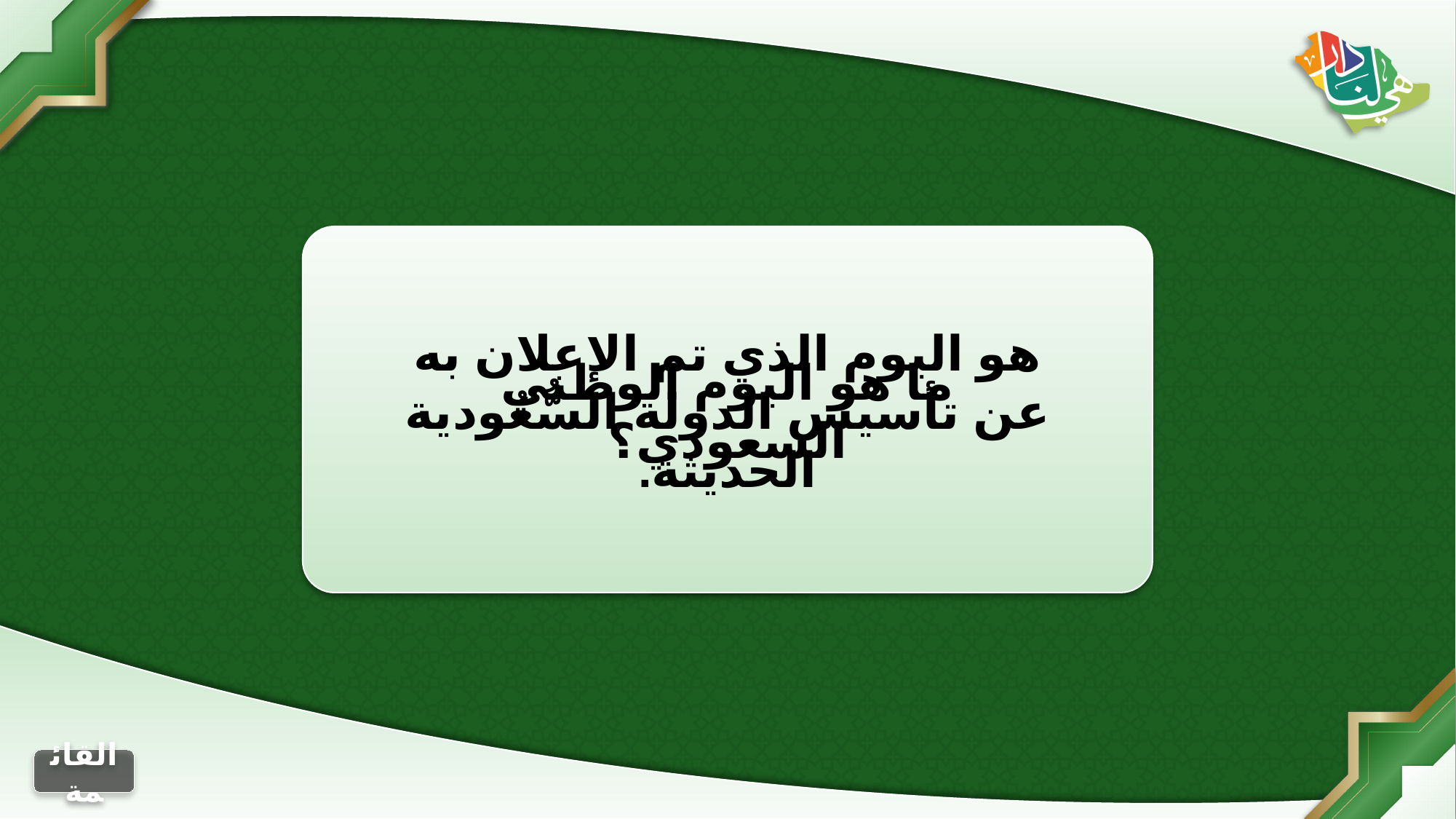

هو اليوم الذي تم الإعلان به عن تأسيس الدولة السُّعُودية الحديثة.
ما هو اليوم الوطني السعودي؟
الجواب
التالي